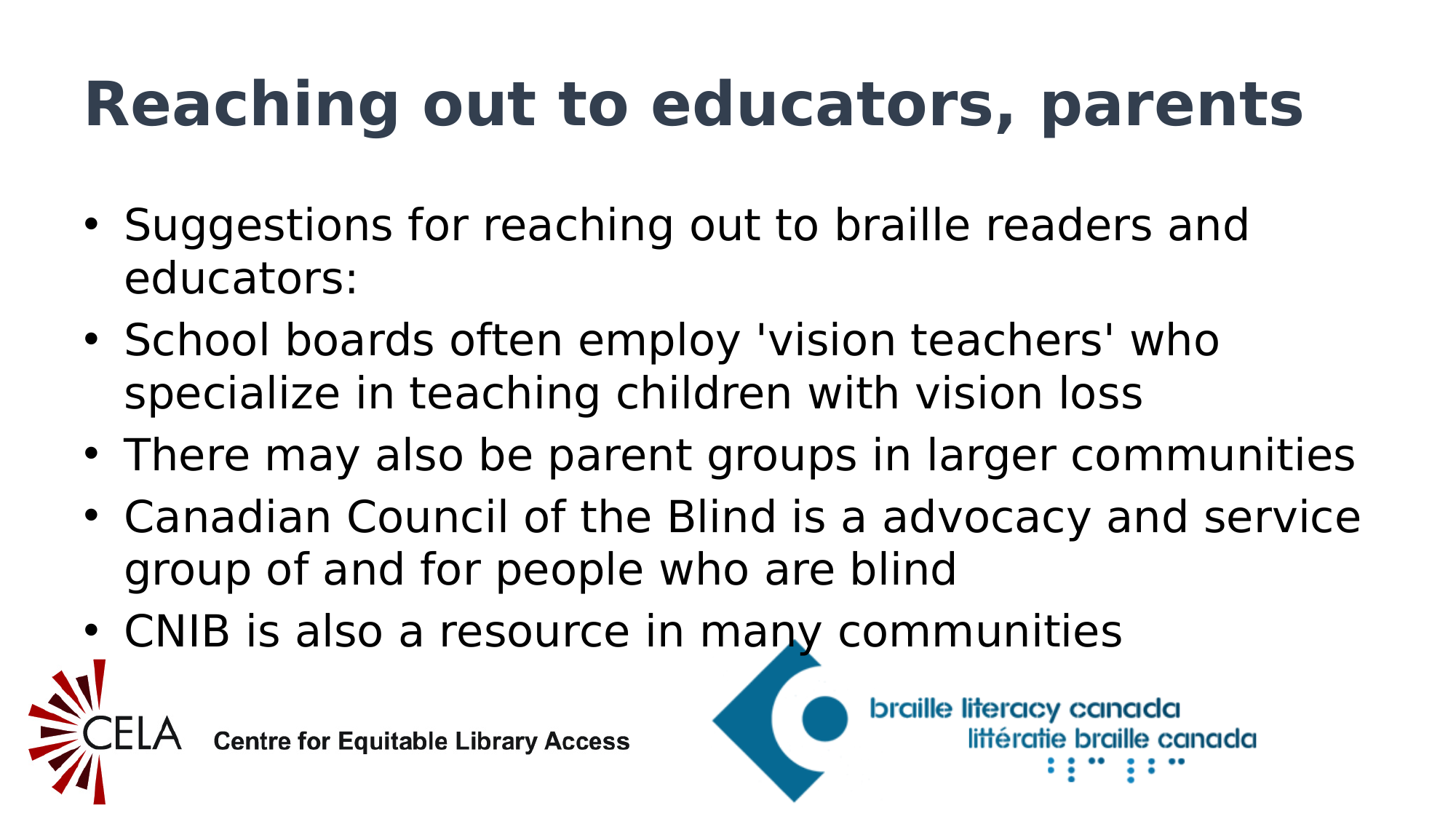

# Reaching out to educators, parents
Suggestions for reaching out to braille readers and educators:
School boards often employ 'vision teachers' who specialize in teaching children with vision loss
There may also be parent groups in larger communities
Canadian Council of the Blind is a advocacy and service group of and for people who are blind
CNIB is also a resource in many communities